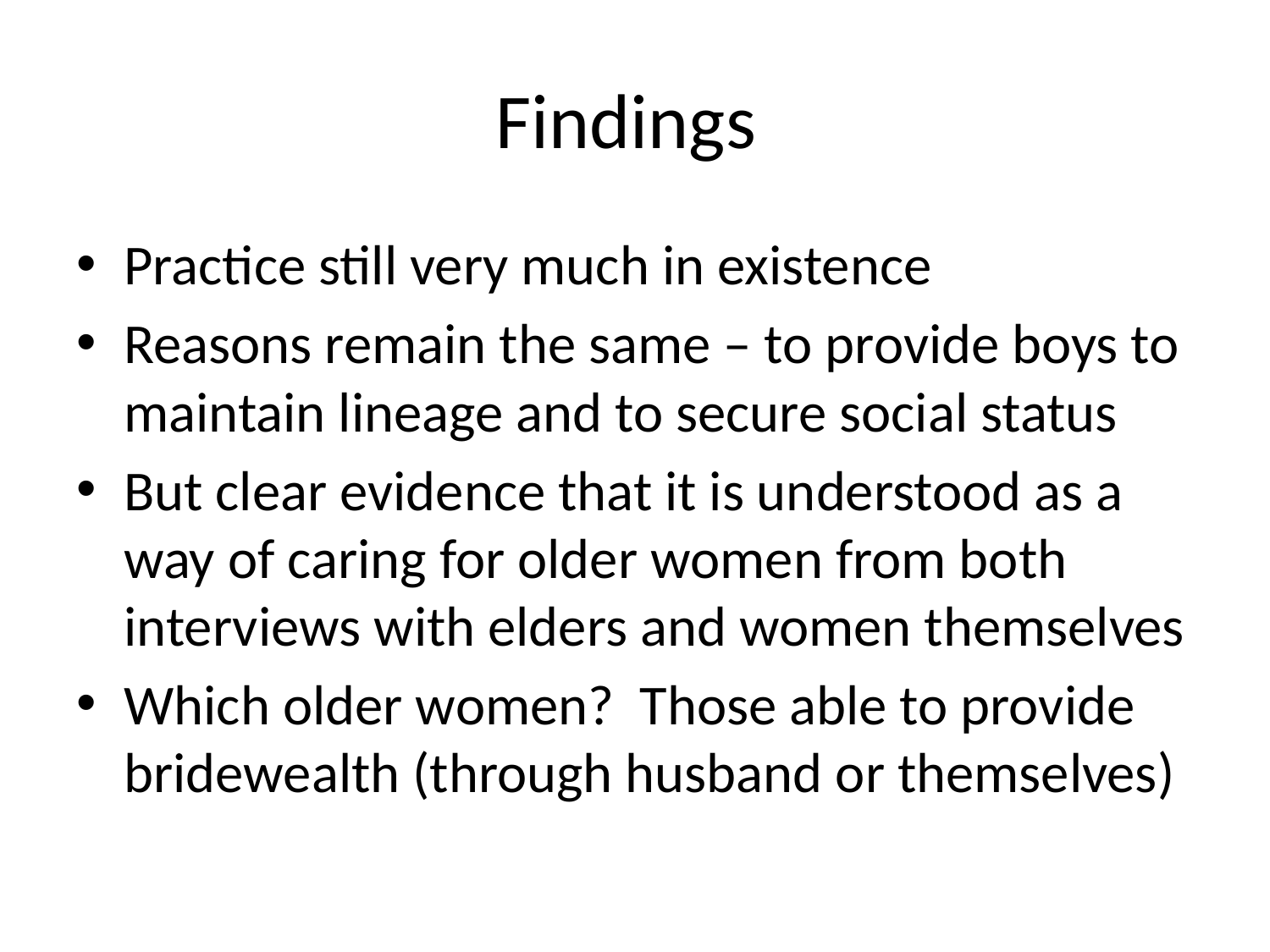

# Findings
Practice still very much in existence
Reasons remain the same – to provide boys to maintain lineage and to secure social status
But clear evidence that it is understood as a way of caring for older women from both interviews with elders and women themselves
Which older women?  Those able to provide bridewealth (through husband or themselves)